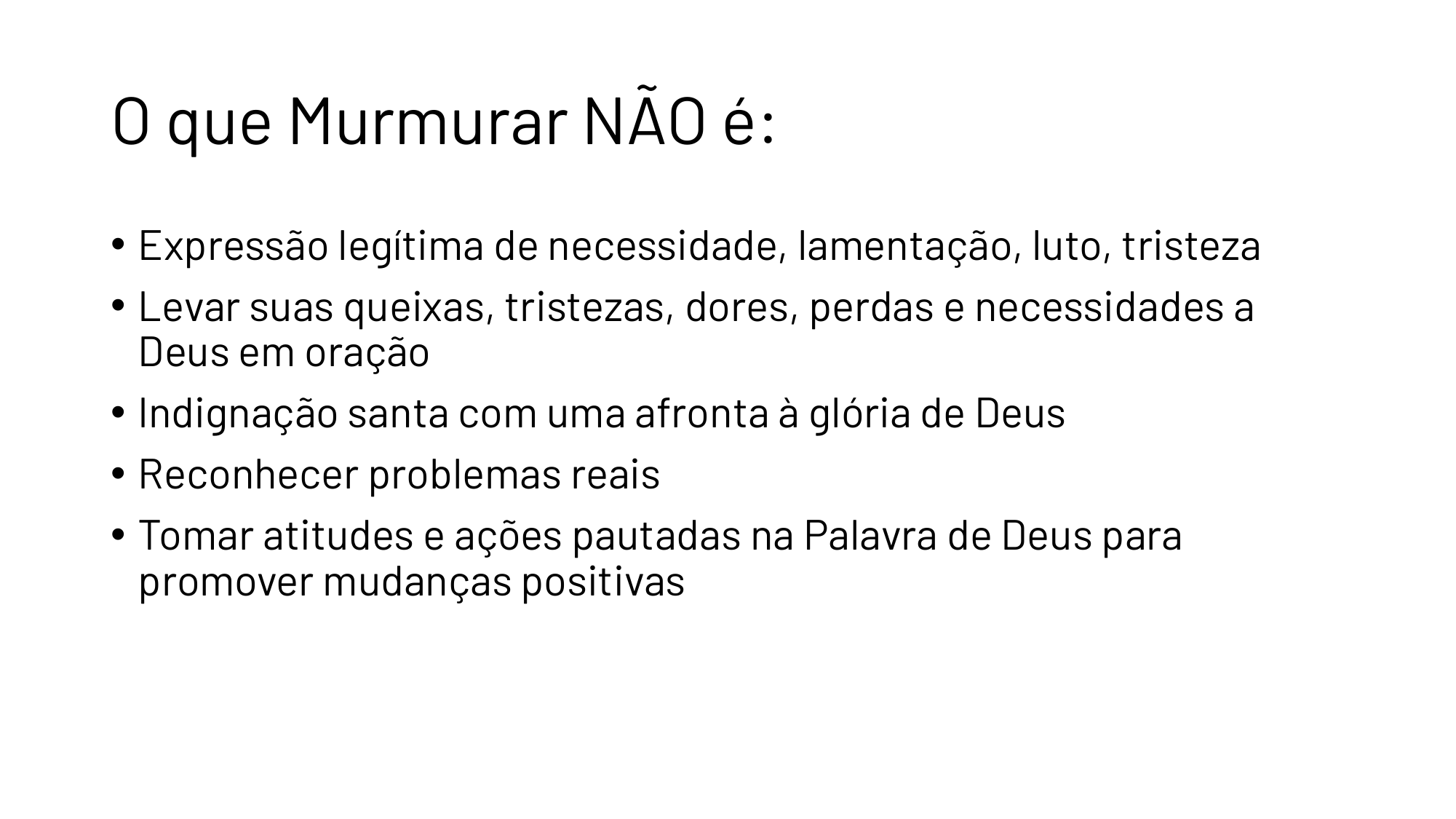

# O que Murmurar NÃO é:
Expressão legítima de necessidade, lamentação, luto, tristeza
Levar suas queixas, tristezas, dores, perdas e necessidades a Deus em oração
Indignação santa com uma afronta à glória de Deus
Reconhecer problemas reais
Tomar atitudes e ações pautadas na Palavra de Deus para promover mudanças positivas